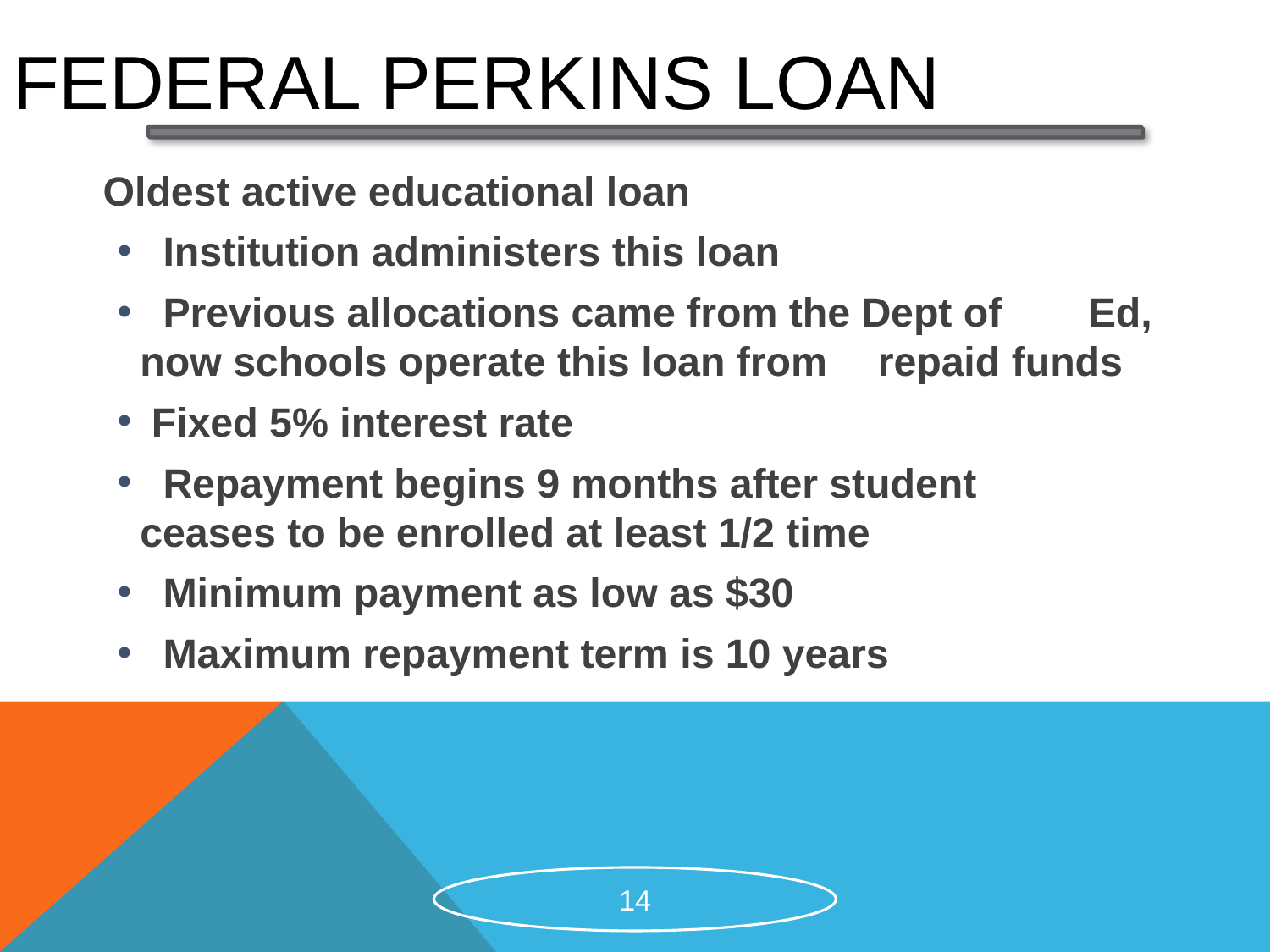

# Federal Perkins Loan

Oldest active educational loan
  Institution administers this loan
  Previous allocations came from the Dept of 	Ed, now schools operate this loan from 	repaid funds
 Fixed 5% interest rate
  Repayment begins 9 months after student 	ceases to be enrolled at least 1/2 time
  Minimum payment as low as $30
  Maximum repayment term is 10 years
14